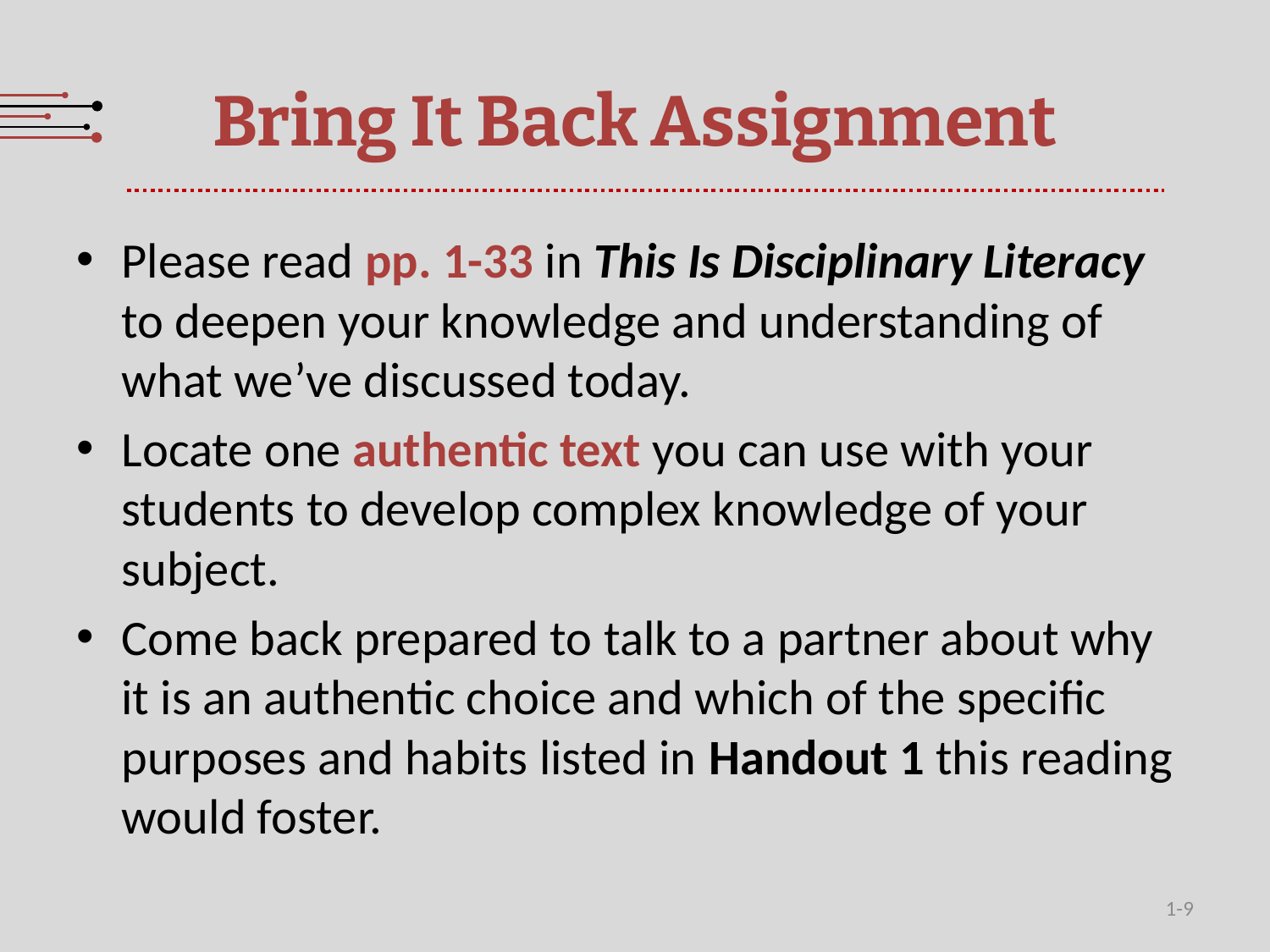

# Bring It Back Assignment
Please read pp. 1-33 in This Is Disciplinary Literacy to deepen your knowledge and understanding of what we’ve discussed today.
Locate one authentic text you can use with your students to develop complex knowledge of your subject.
Come back prepared to talk to a partner about why it is an authentic choice and which of the specific purposes and habits listed in Handout 1 this reading would foster.

1-9